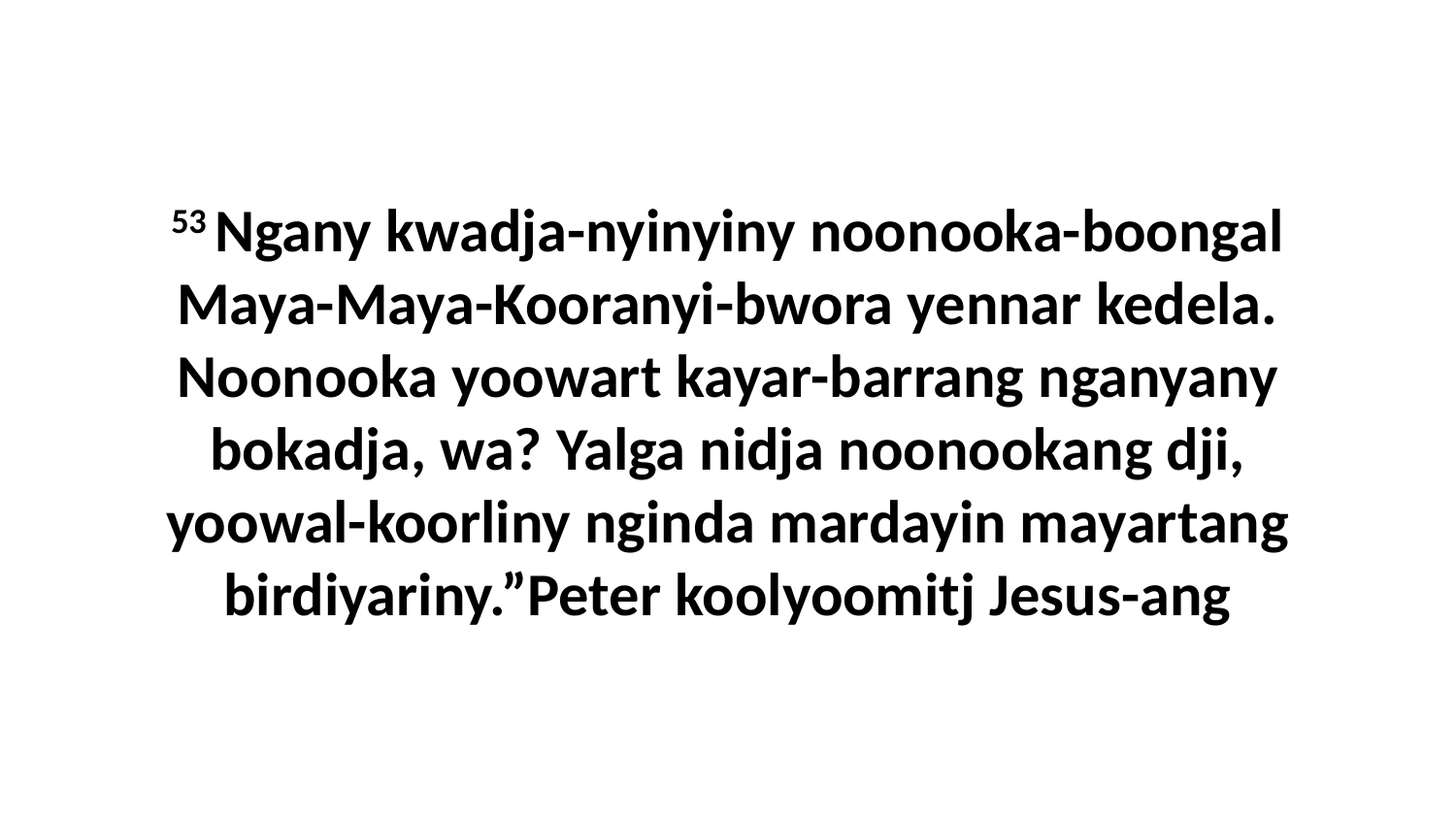

53 Ngany kwadja-nyinyiny noonooka-boongal Maya-Maya-Kooranyi-bwora yennar kedela. Noonooka yoowart kayar-barrang nganyany bokadja, wa? Yalga nidja noonookang dji, yoowal-koorliny nginda mardayin mayartang birdiyariny.”Peter koolyoomitj Jesus-ang